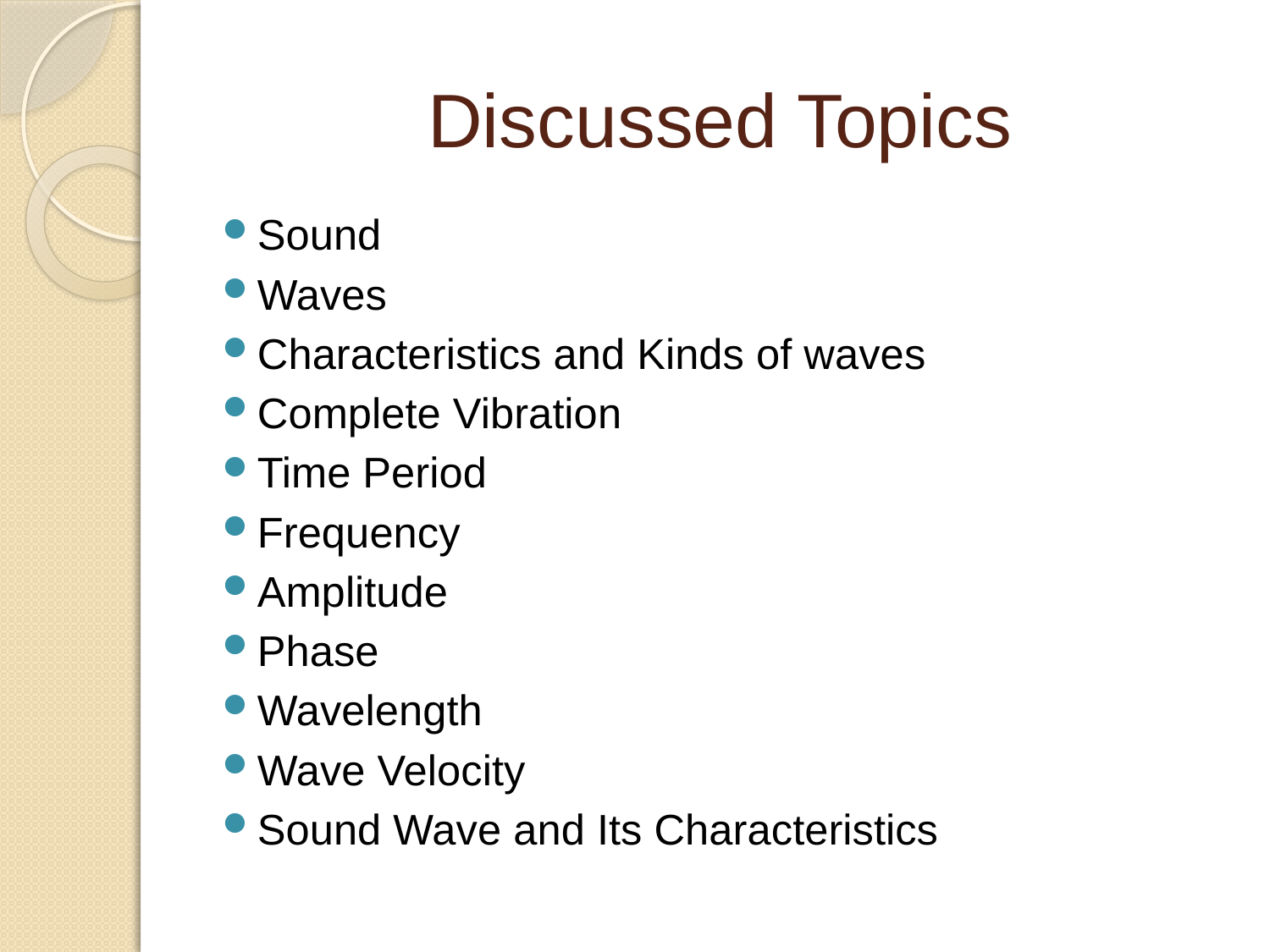

# Discussed Topics
Sound
Waves
Characteristics and Kinds of waves
Complete Vibration
Time Period
Frequency
Amplitude
Phase
Wavelength
Wave Velocity
Sound Wave and Its Characteristics